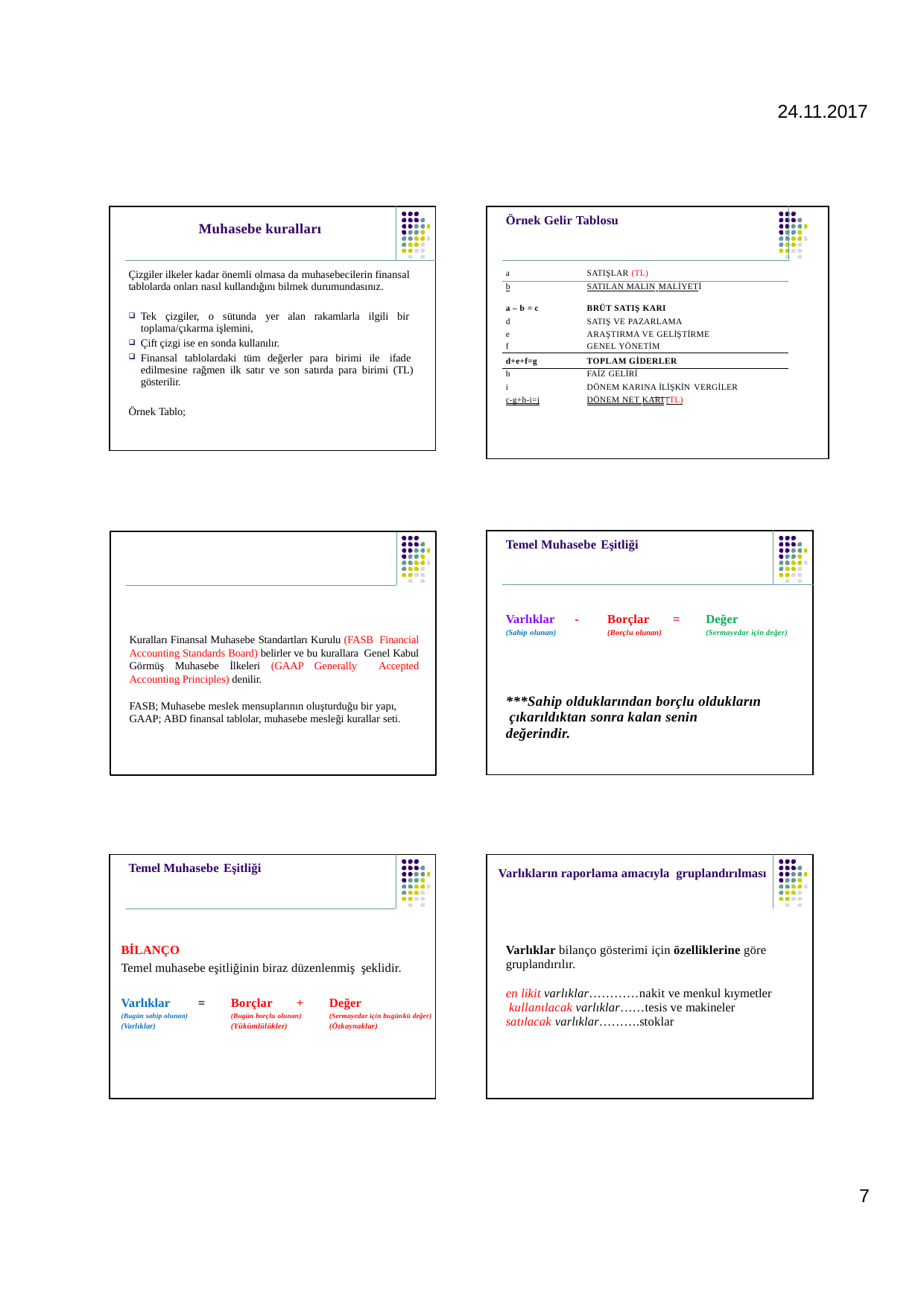

24.11.2017
|  | Muhasebe kuralları |  |
| --- | --- | --- |
|  | Çizgiler ilkeler kadar önemli olmasa da muhasebecilerin finansal tablolarda onları nasıl kullandığını bilmek durumundasınız. Tek çizgiler, o sütunda yer alan rakamlarla ilgili bir toplama/çıkarma işlemini, Çift çizgi ise en sonda kullanılır. Finansal tablolardaki tüm değerler para birimi ile ifade edilmesine rağmen ilk satır ve son satırda para birimi (TL) gösterilir. Örnek Tablo; |  |
|  | Örnek Gelir Tablosu |  |  |
| --- | --- | --- | --- |
|  | a | SATIŞLAR (TL) |  |
|  | b | SATILAN MALIN MALİYETİ |  |
|  | a – b = c | BRÜT SATIŞ KARI |  |
|  | d | SATIŞ VE PAZARLAMA |  |
|  | e | ARAŞTIRMA VE GELİŞTİRME |  |
|  | f | GENEL YÖNETİM |  |
|  | d+e+f=g | TOPLAM GİDERLER |  |
|  | h | FAİZ GELİRİ |  |
|  | i | DÖNEM KARINA İLİŞKİN VERGİLER |  |
|  | c-g+h-i=j | DÖNEM NET KARI (TL) |  |

|  | Temel Muhasebe Eşitliği |  |
| --- | --- | --- |
|  | Varlıklar - Borçlar = Değer (Sahip olunan) (Borçlu olunan) (Sermayedar için değer) \*\*\*Sahip olduklarından borçlu oldukların çıkarıldıktan sonra kalan senin değerindir. |  |

Kuralları Finansal Muhasebe Standartları Kurulu (FASB  Financial Accounting Standards Board) belirler ve bu kurallara  Genel Kabul Görmüş Muhasebe İlkeleri (GAAP Generally  Accepted Accounting Principles) denilir.

FASB; Muhasebe meslek mensuplarının oluşturduğu bir yapı,  GAAP; ABD finansal tablolar, muhasebe mesleği kurallar seti.
|  | Temel Muhasebe Eşitliği |  |
| --- | --- | --- |
| BİLANÇO Temel muhasebe eşitliğinin biraz düzenlenmiş şeklidir. Varlıklar = Borçlar + Değer (Bugün sahip olunan) (Bugün borçlu olunan) (Sermayedar için bugünkü değer) (Varlıklar) (Yükümlülükler) (Özkaynaklar) |  |  |
| Varlıkların raporlama amacıyla gruplandırılması |  |  |
| --- | --- | --- |
|  | Varlıklar bilanço gösterimi için özelliklerine göre gruplandırılır. en likit varlıklar…………nakit ve menkul kıymetler kullanılacak varlıklar……tesis ve makineler satılacak varlıklar……….stoklar |  |

7